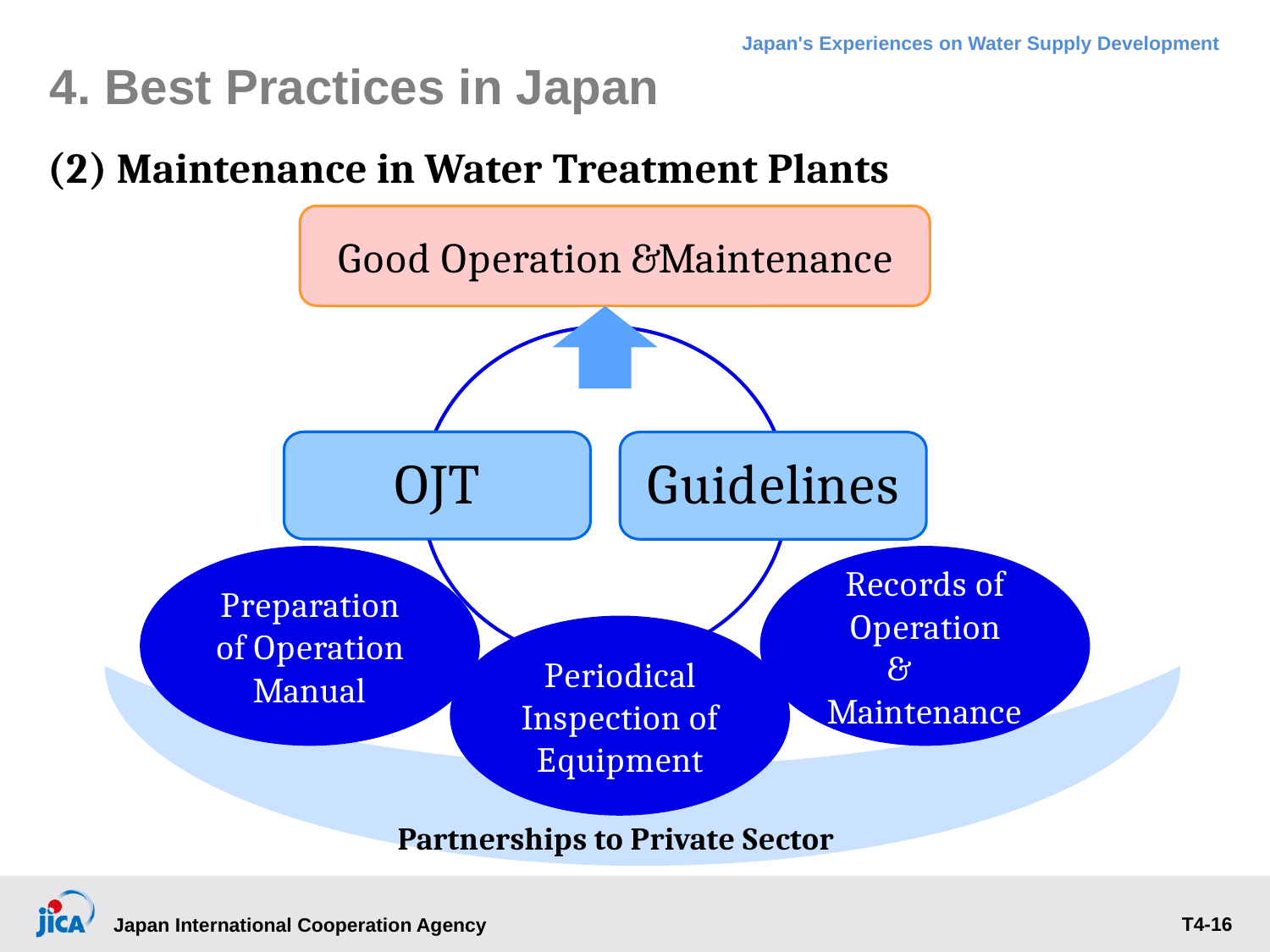

4. Best Practices in Japan
(2) Maintenance in Water Treatment Plants
Good Operation &Maintenance

OJT
Guidelines
Preparation of Operation Manual
Records of Operation &　Maintenance
Periodical Inspection of Equipment
Partnerships to Private Sector